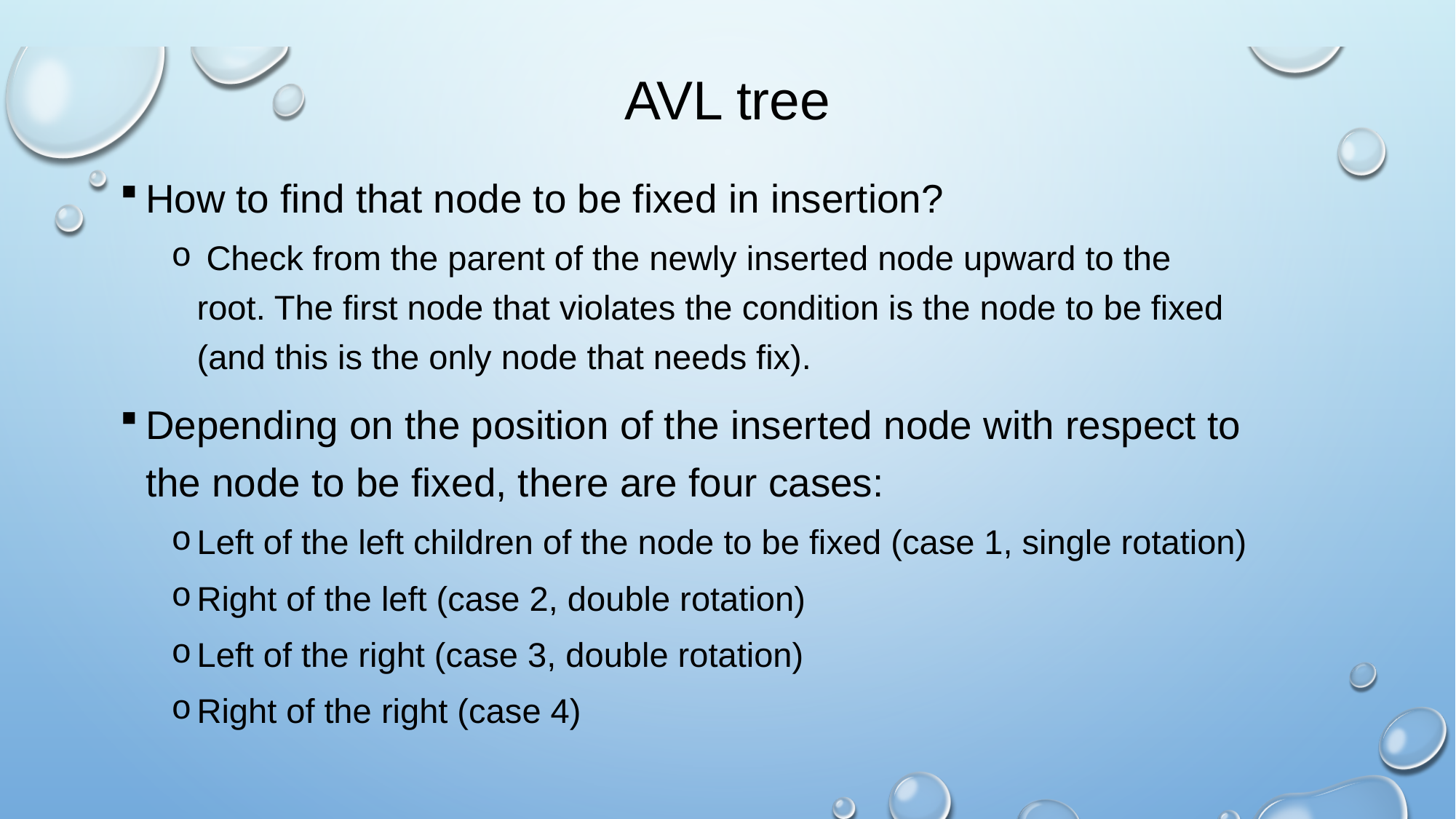

# AVL tree
How to find that node to be fixed in insertion?
 Check from the parent of the newly inserted node upward to the root. The first node that violates the condition is the node to be fixed (and this is the only node that needs fix).
Depending on the position of the inserted node with respect to the node to be fixed, there are four cases:
Left of the left children of the node to be fixed (case 1, single rotation)
Right of the left (case 2, double rotation)
Left of the right (case 3, double rotation)
Right of the right (case 4)